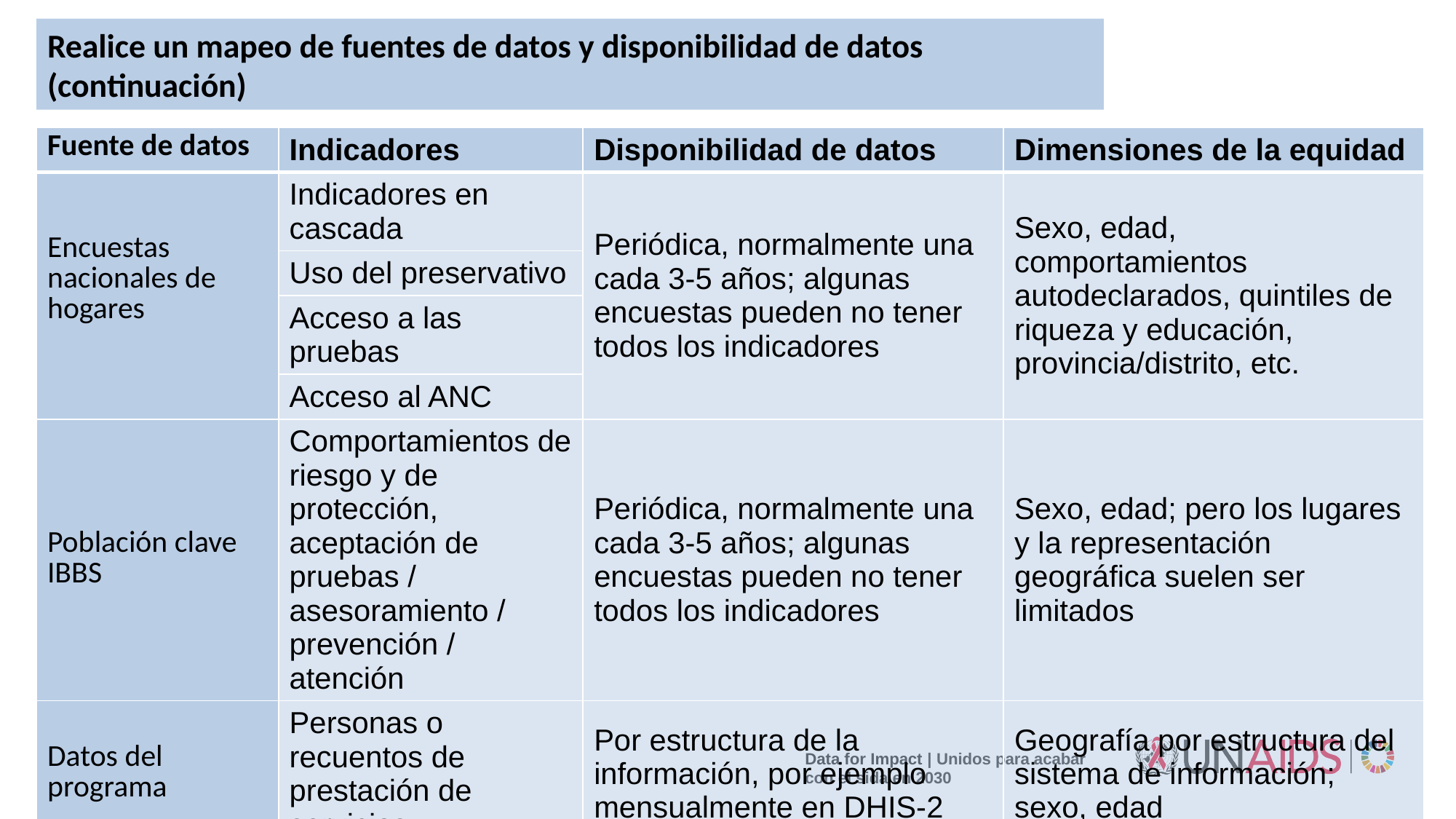

# Realice un mapeo de fuentes de datos y disponibilidad de datos (continuación)
| Fuente de datos | Indicadores | Disponibilidad de datos | Dimensiones de la equidad |
| --- | --- | --- | --- |
| Encuestas nacionales de hogares | Indicadores en cascada | Periódica, normalmente una cada 3-5 años; algunas encuestas pueden no tener todos los indicadores | Sexo, edad, comportamientos autodeclarados, quintiles de riqueza y educación, provincia/distrito, etc. |
|  | Uso del preservativo |  |  |
|  | Acceso a las pruebas |  |  |
|  | Acceso al ANC |  |  |
| Población clave IBBS | Comportamientos de riesgo y de protección, aceptación de pruebas / asesoramiento / prevención / atención | Periódica, normalmente una cada 3-5 años; algunas encuestas pueden no tener todos los indicadores | Sexo, edad; pero los lugares y la representación geográfica suelen ser limitados |
| Datos del programa | Personas o recuentos de prestación de servicios | Por estructura de la información, por ejemplo mensualmente en DHIS-2 | Geografía por estructura del sistema de información; sexo, edad |